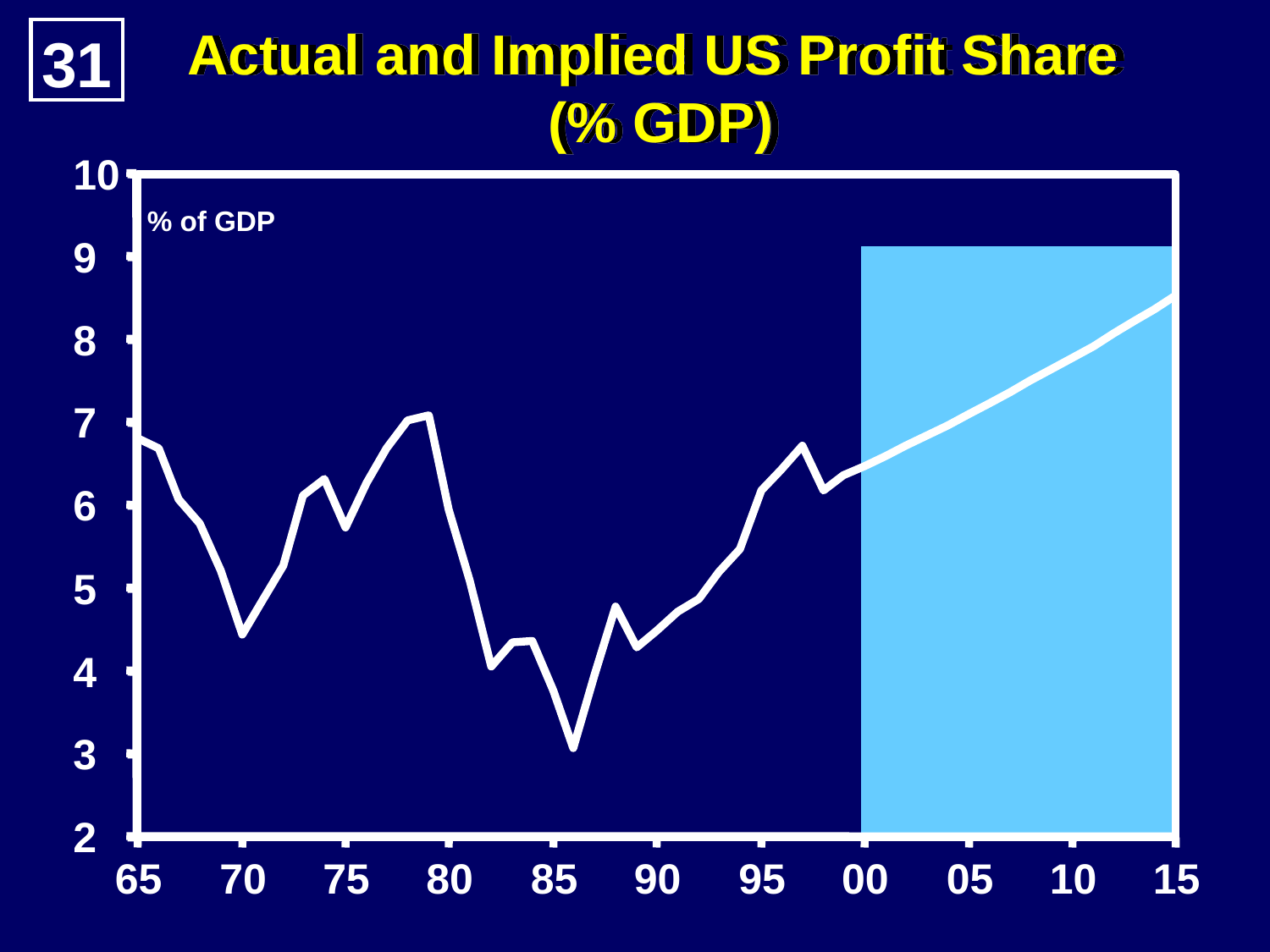

31
Actual and Implied US Profit Share
(% GDP)

10
9
8
7
6
5
4
3
2

% of GDP

65
70
75
80
85
90
95
00
05
10
15